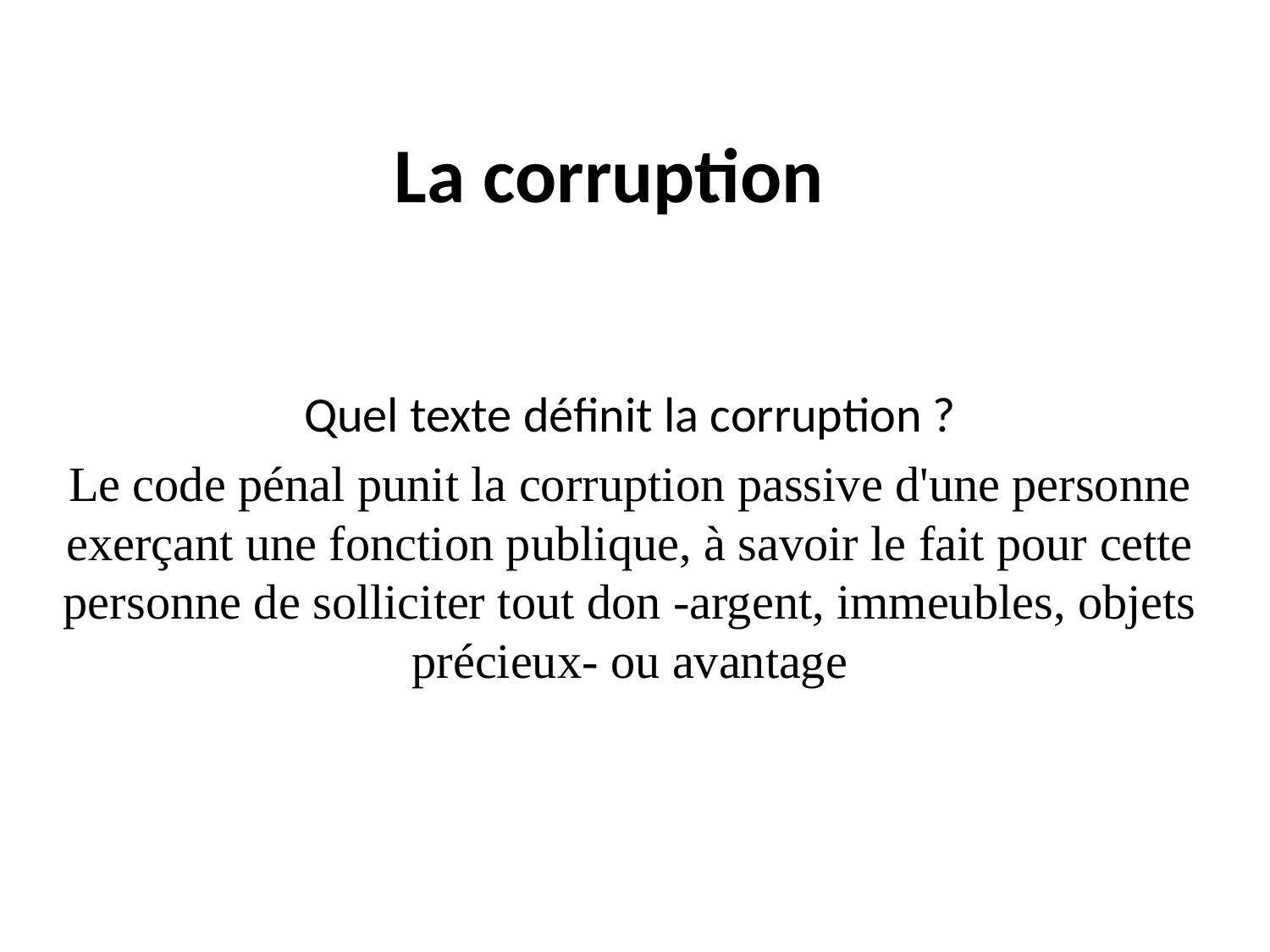

# La corruption

Quel texte définit la corruption ?
Le code pénal punit la corruption passive d'une personne exerçant une fonction publique, à savoir le fait pour cette personne de solliciter tout don -argent, immeubles, objets précieux- ou avantage